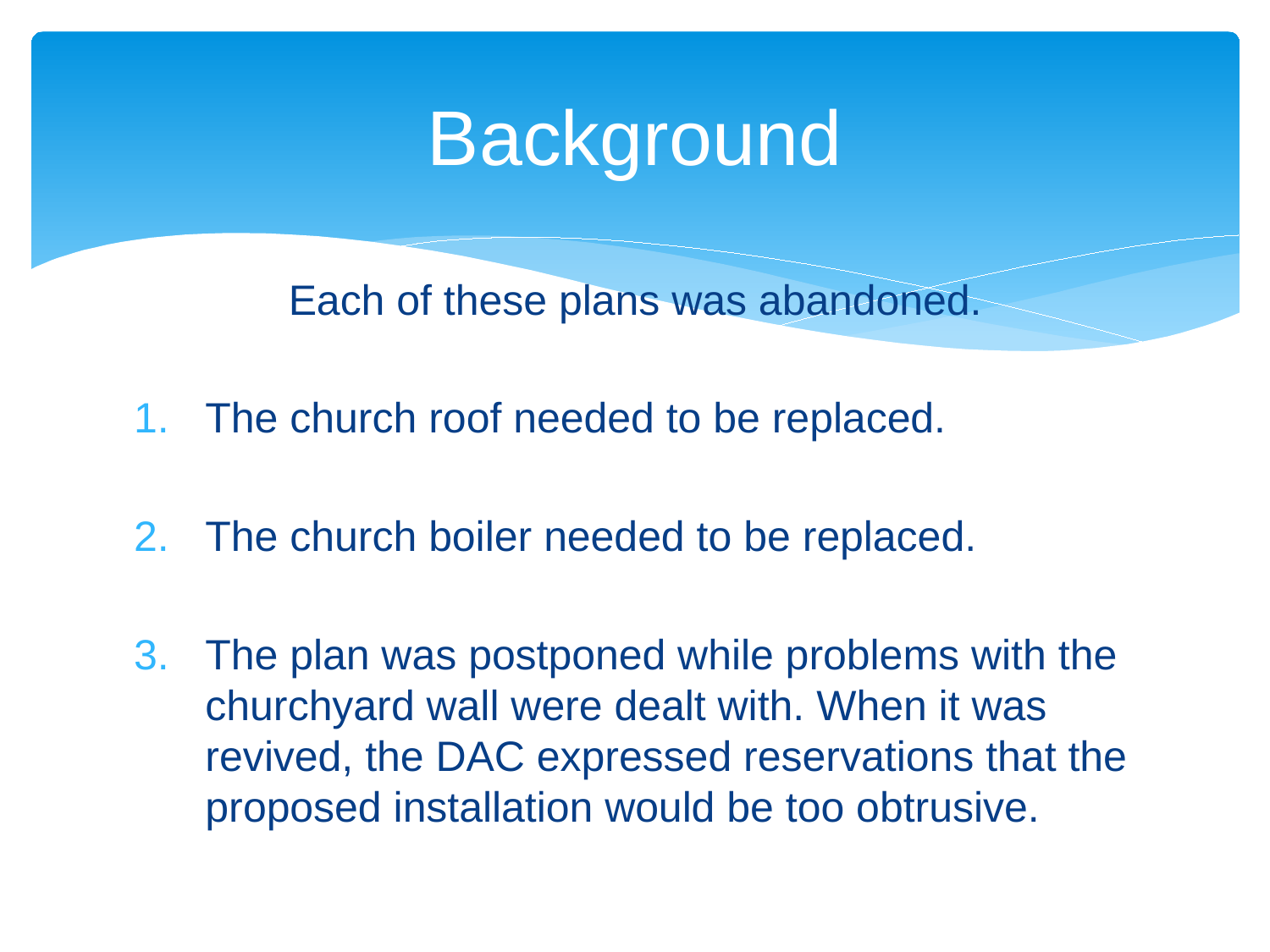

# Background
Each of these plans was abandoned.

The church roof needed to be replaced.

The church boiler needed to be replaced.

The plan was postponed while problems with the churchyard wall were dealt with. When it was revived, the DAC expressed reservations that the proposed installation would be too obtrusive.